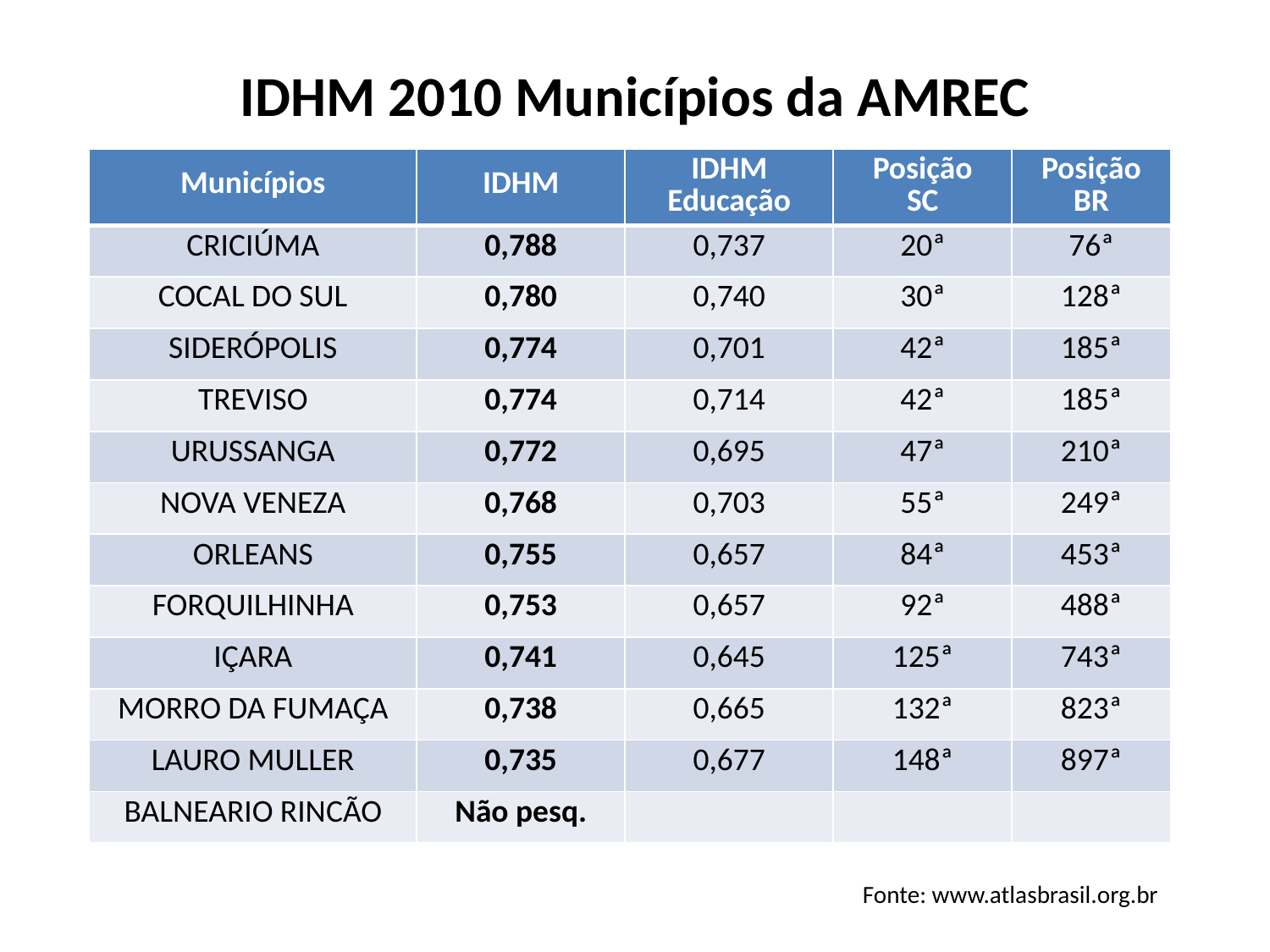

# IDHM 2010 Municípios da AMREC
| Municípios | IDHM | IDHM Educação | Posição SC | Posição BR |
| --- | --- | --- | --- | --- |
| CRICIÚMA | 0,788 | 0,737 | 20ª | 76ª |
| COCAL DO SUL | 0,780 | 0,740 | 30ª | 128ª |
| SIDERÓPOLIS | 0,774 | 0,701 | 42ª | 185ª |
| TREVISO | 0,774 | 0,714 | 42ª | 185ª |
| URUSSANGA | 0,772 | 0,695 | 47ª | 210ª |
| NOVA VENEZA | 0,768 | 0,703 | 55ª | 249ª |
| ORLEANS | 0,755 | 0,657 | 84ª | 453ª |
| FORQUILHINHA | 0,753 | 0,657 | 92ª | 488ª |
| IÇARA | 0,741 | 0,645 | 125ª | 743ª |
| MORRO DA FUMAÇA | 0,738 | 0,665 | 132ª | 823ª |
| LAURO MULLER | 0,735 | 0,677 | 148ª | 897ª |
| BALNEARIO RINCÃO | Não pesq. |  |  |  |
Fonte: www.atlasbrasil.org.br